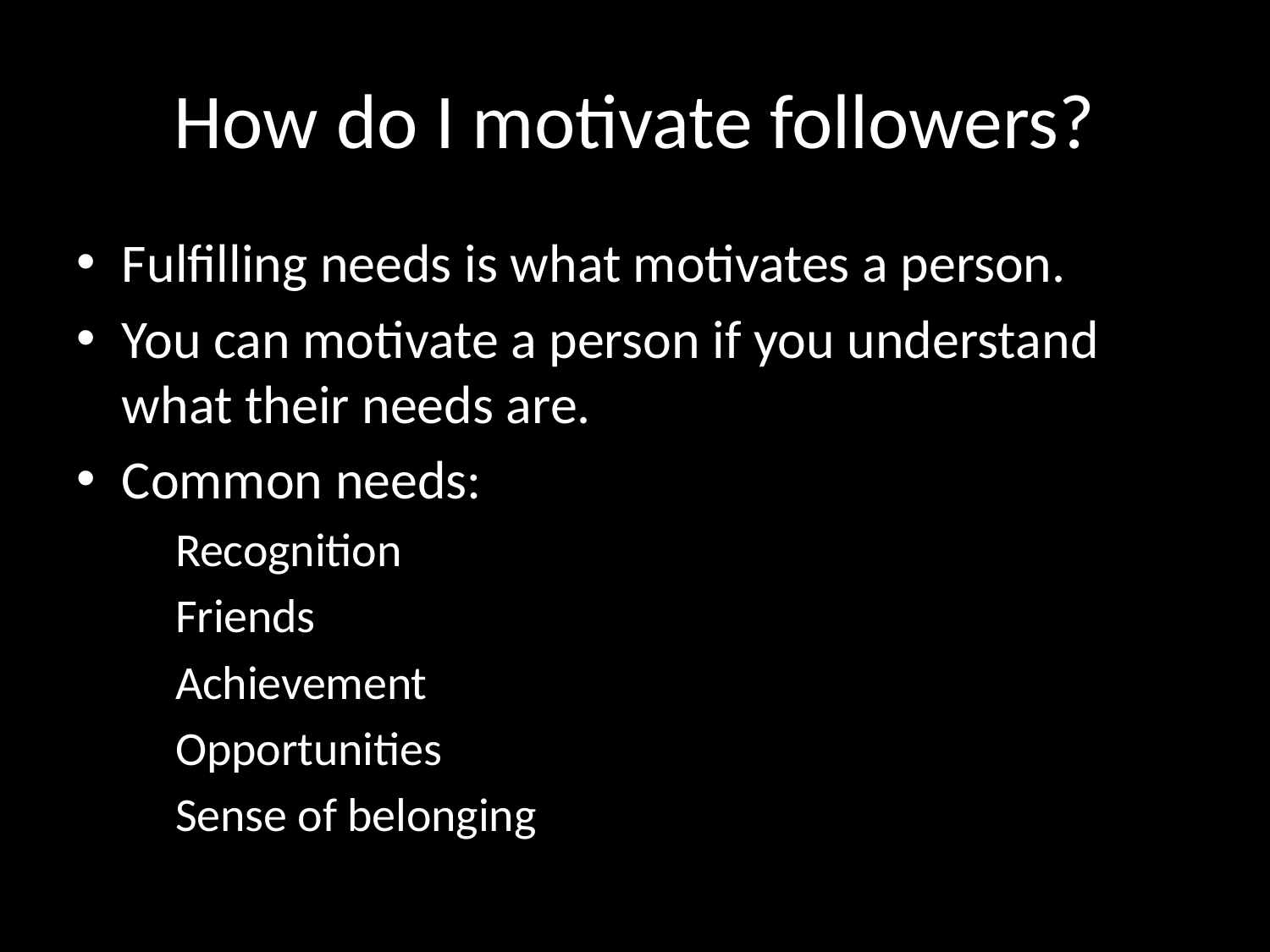

# How do I motivate followers?
Fulfilling needs is what motivates a person.
You can motivate a person if you understand what their needs are.
Common needs:
Recognition
Friends
Achievement
Opportunities
Sense of belonging